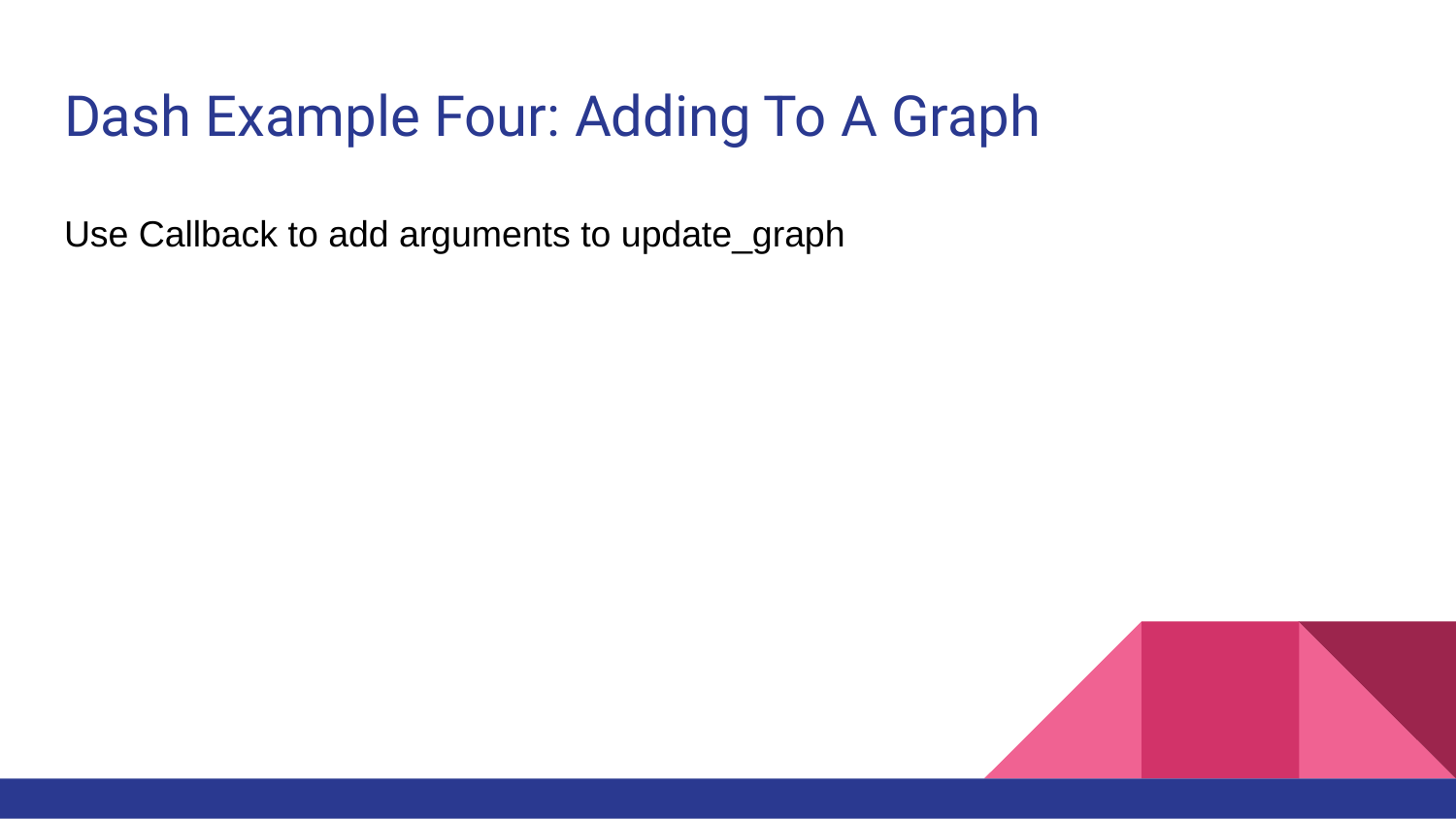

# Dash Example Four: Adding To A Graph
Use Callback to add arguments to update_graph